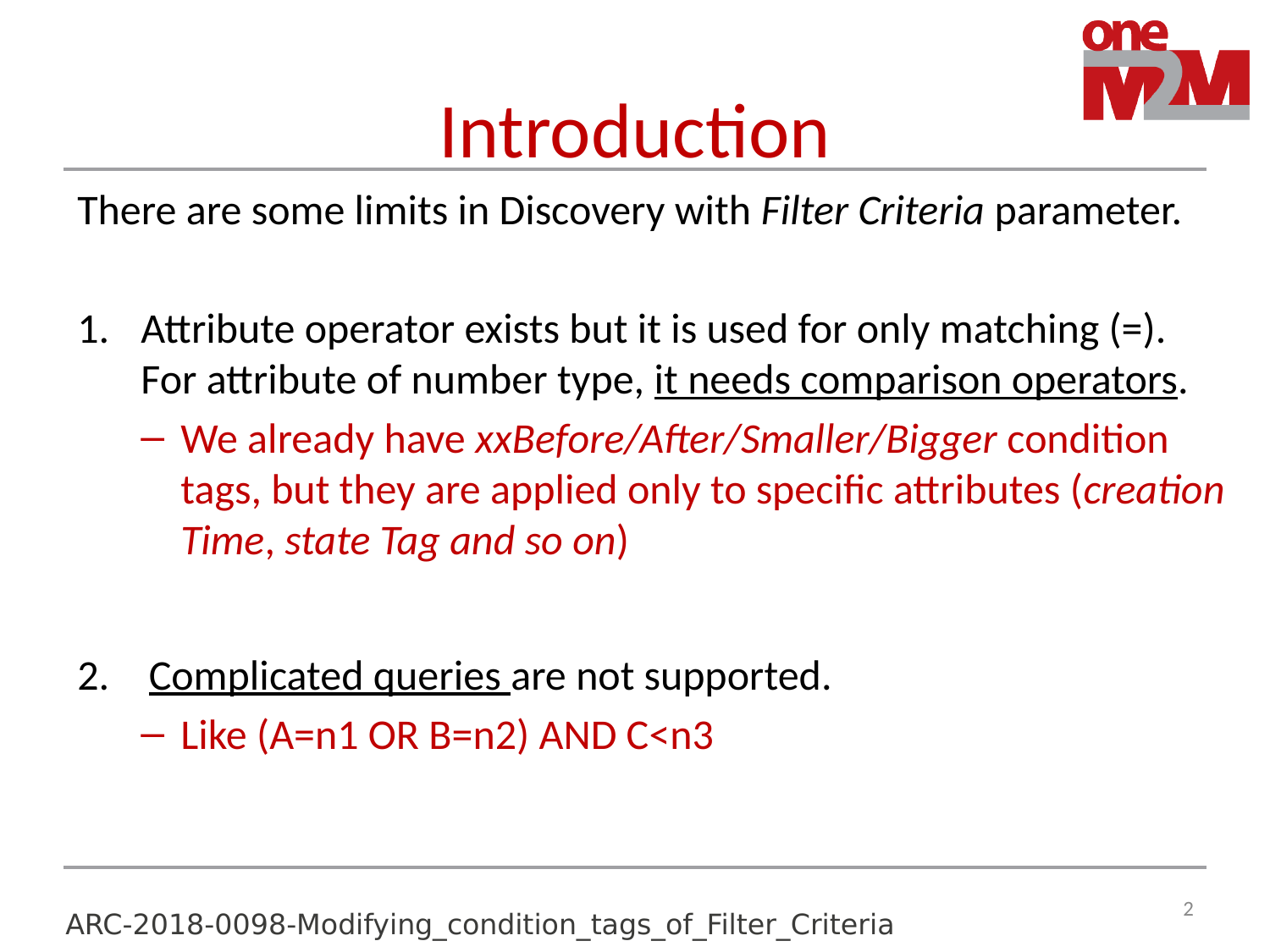

# Introduction
There are some limits in Discovery with Filter Criteria parameter.

Attribute operator exists but it is used for only matching (=).
For attribute of number type, it needs comparison operators.
We already have xxBefore/After/Smaller/Bigger condition tags, but they are applied only to specific attributes (creation Time, state Tag and so on)

Complicated queries are not supported.
Like (A=n1 OR B=n2) AND C<n3

2